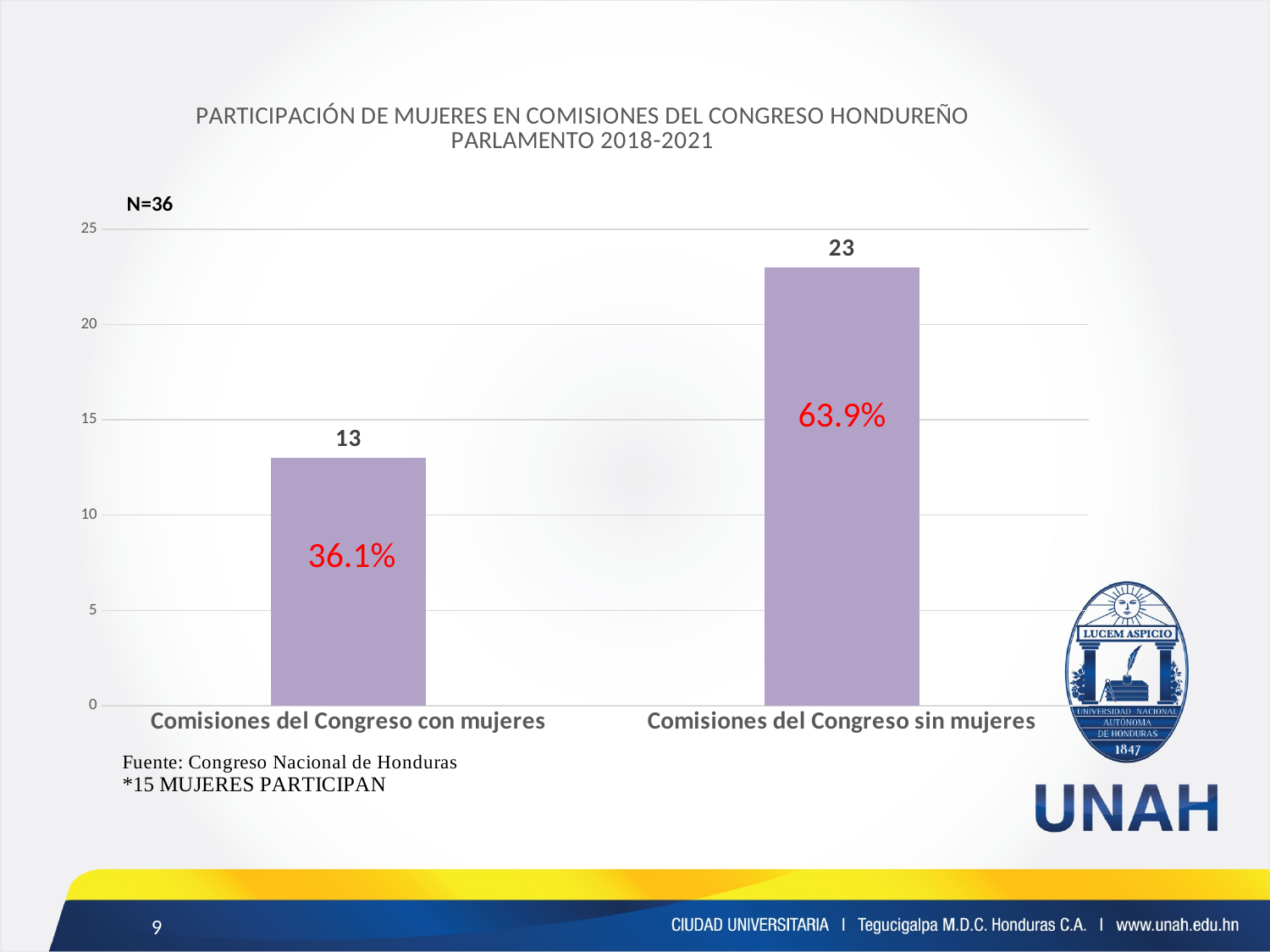

### Chart: PARTICIPACIÓN DE MUJERES EN COMISIONES DEL CONGRESO HONDUREÑO
PARLAMENTO 2018-2021

| Category |  |
|---|---|
| Comisiones del Congreso con mujeres | 13.0 |
| Comisiones del Congreso sin mujeres | 23.0 |
63.9%
36.1%
9